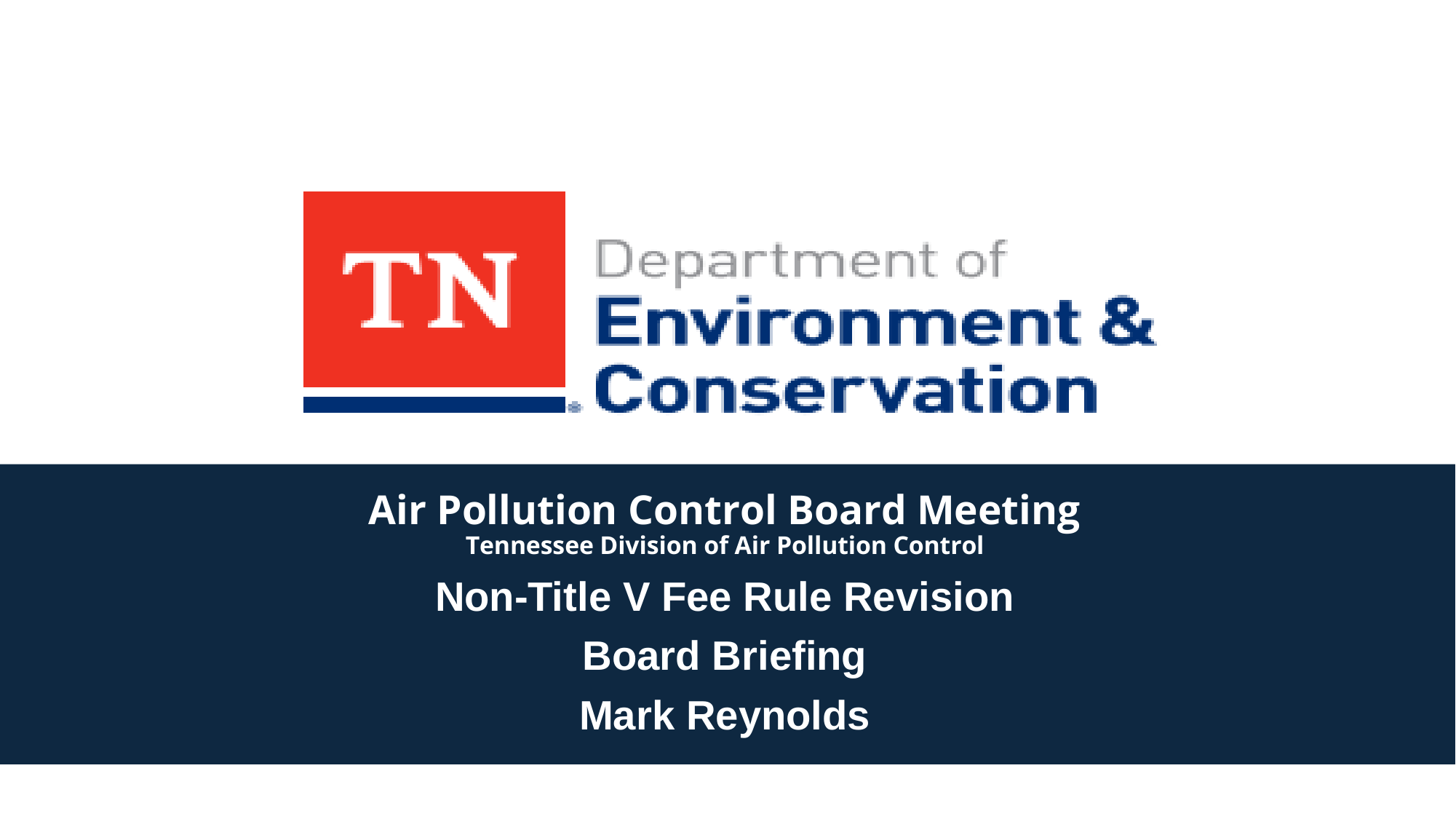

# Air Pollution Control Board Meeting Tennessee Division of Air Pollution Control
Non-Title V Fee Rule Revision
Board Briefing
Mark Reynolds